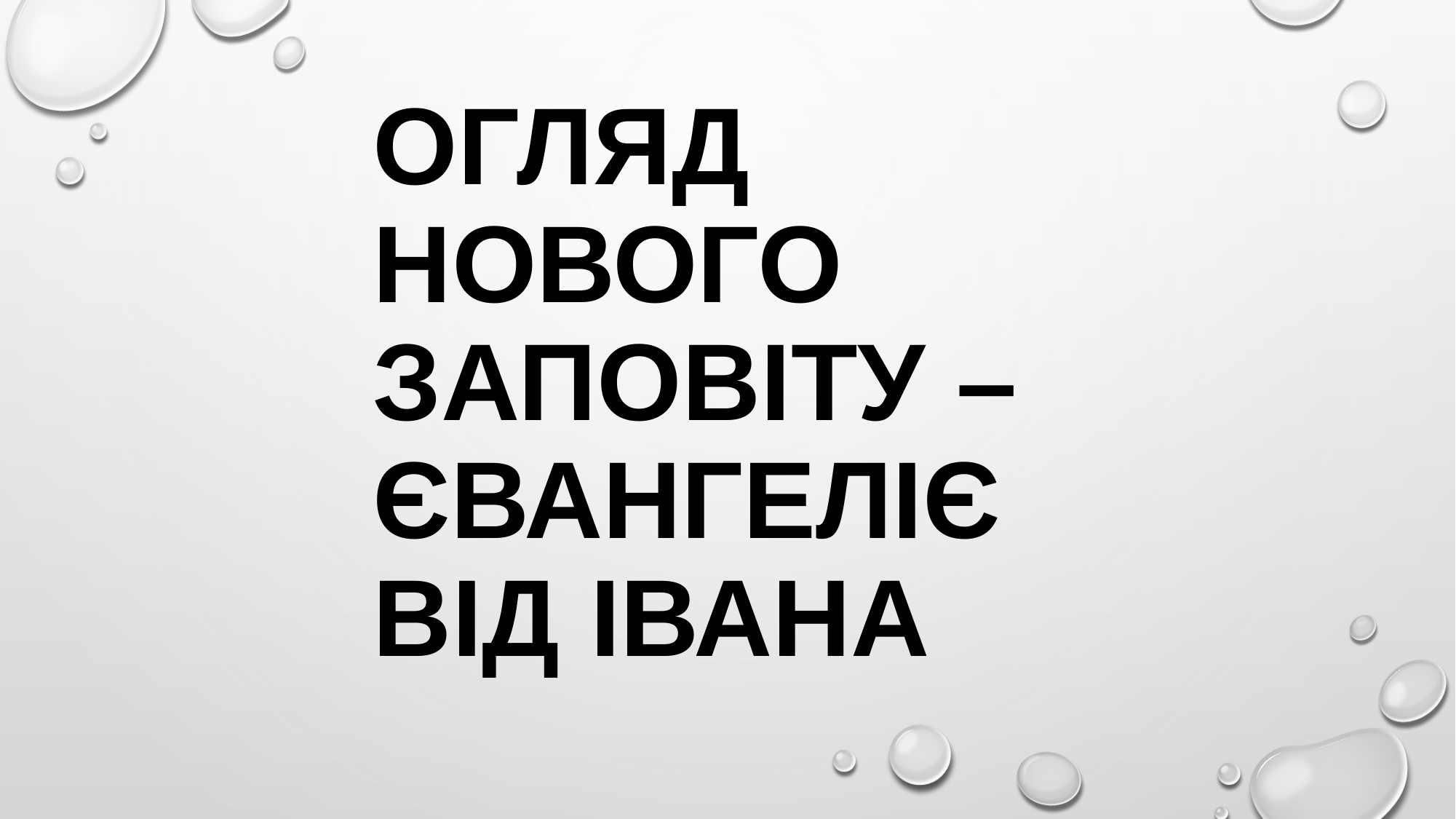

# Огляд Нового Заповіту – Євангеліє від Івана